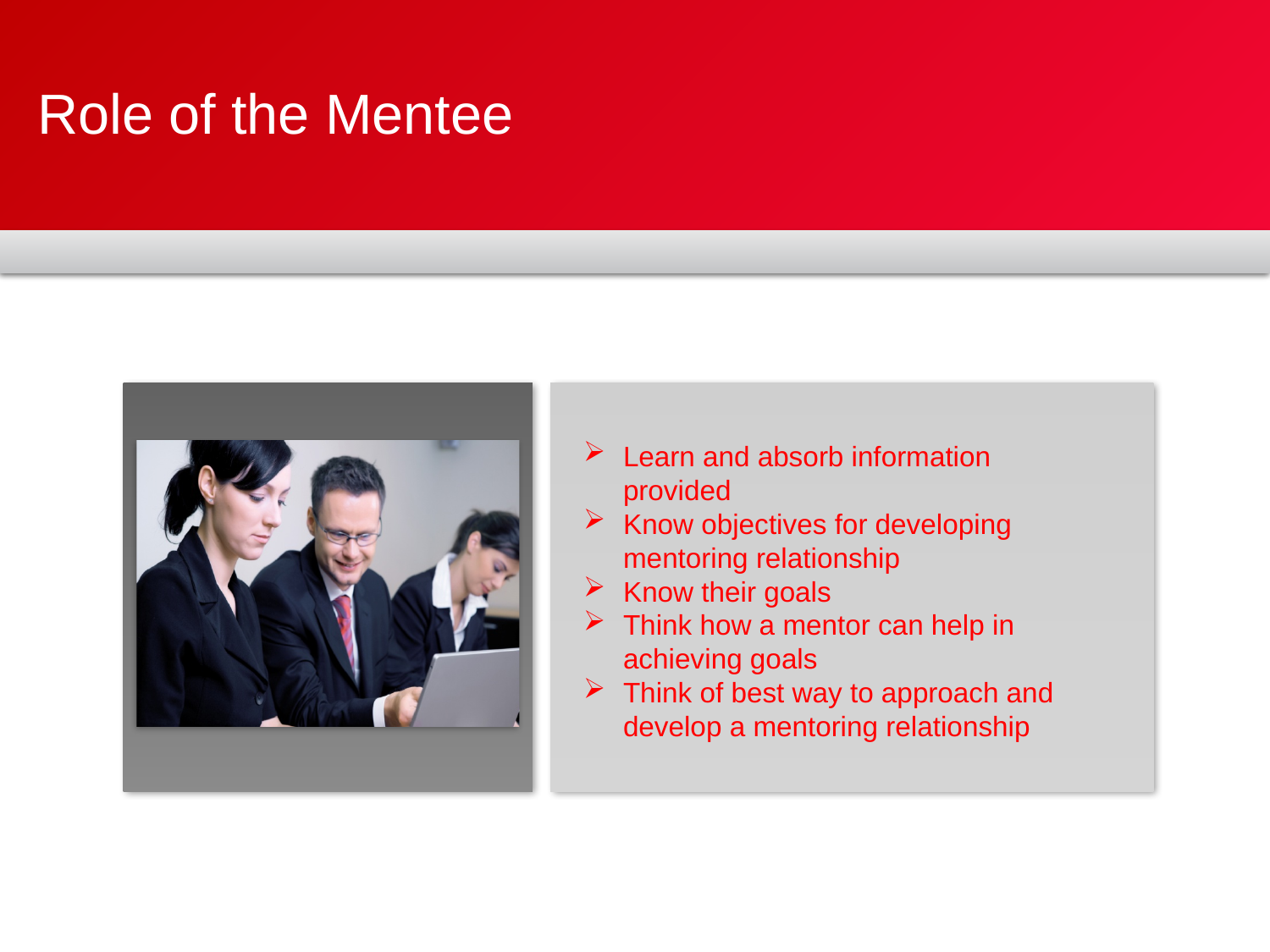

# Role of the Mentee

Learn and absorb information provided
Know objectives for developing mentoring relationship
Know their goals
Think how a mentor can help in achieving goals
Think of best way to approach and develop a mentoring relationship